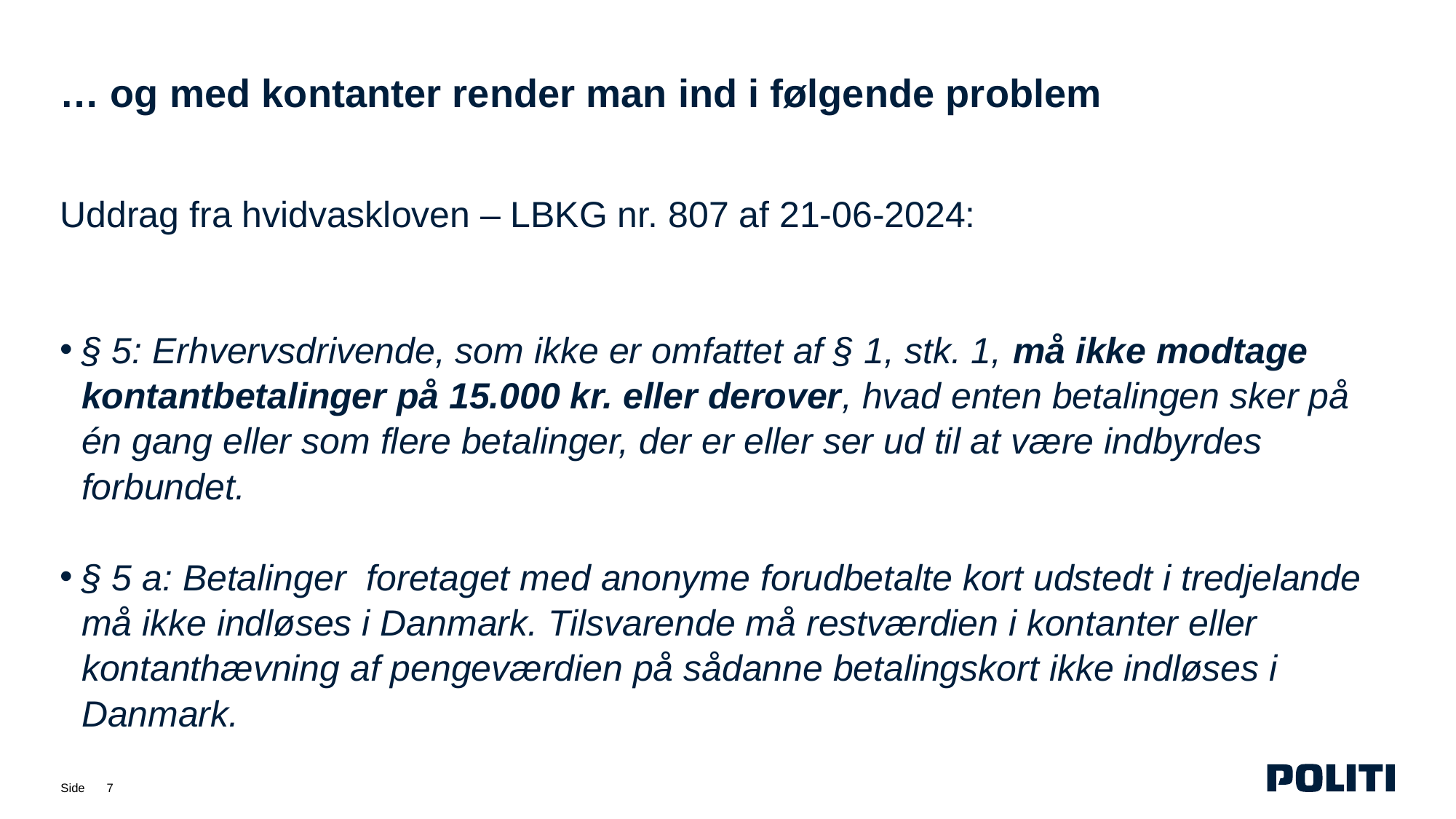

# … og med kontanter render man ind i følgende problem
Uddrag fra hvidvaskloven – LBKG nr. 807 af 21-06-2024:

§ 5: Erhvervsdrivende, som ikke er omfattet af § 1, stk. 1, må ikke modtage kontantbetalinger på 15.000 kr. eller derover, hvad enten betalingen sker på én gang eller som flere betalinger, der er eller ser ud til at være indbyrdes forbundet.

§ 5 a: Betalinger  foretaget med anonyme forudbetalte kort udstedt i tredjelande må ikke indløses i Danmark. Tilsvarende må restværdien i kontanter eller kontanthævning af pengeværdien på sådanne betalingskort ikke indløses i Danmark.
7